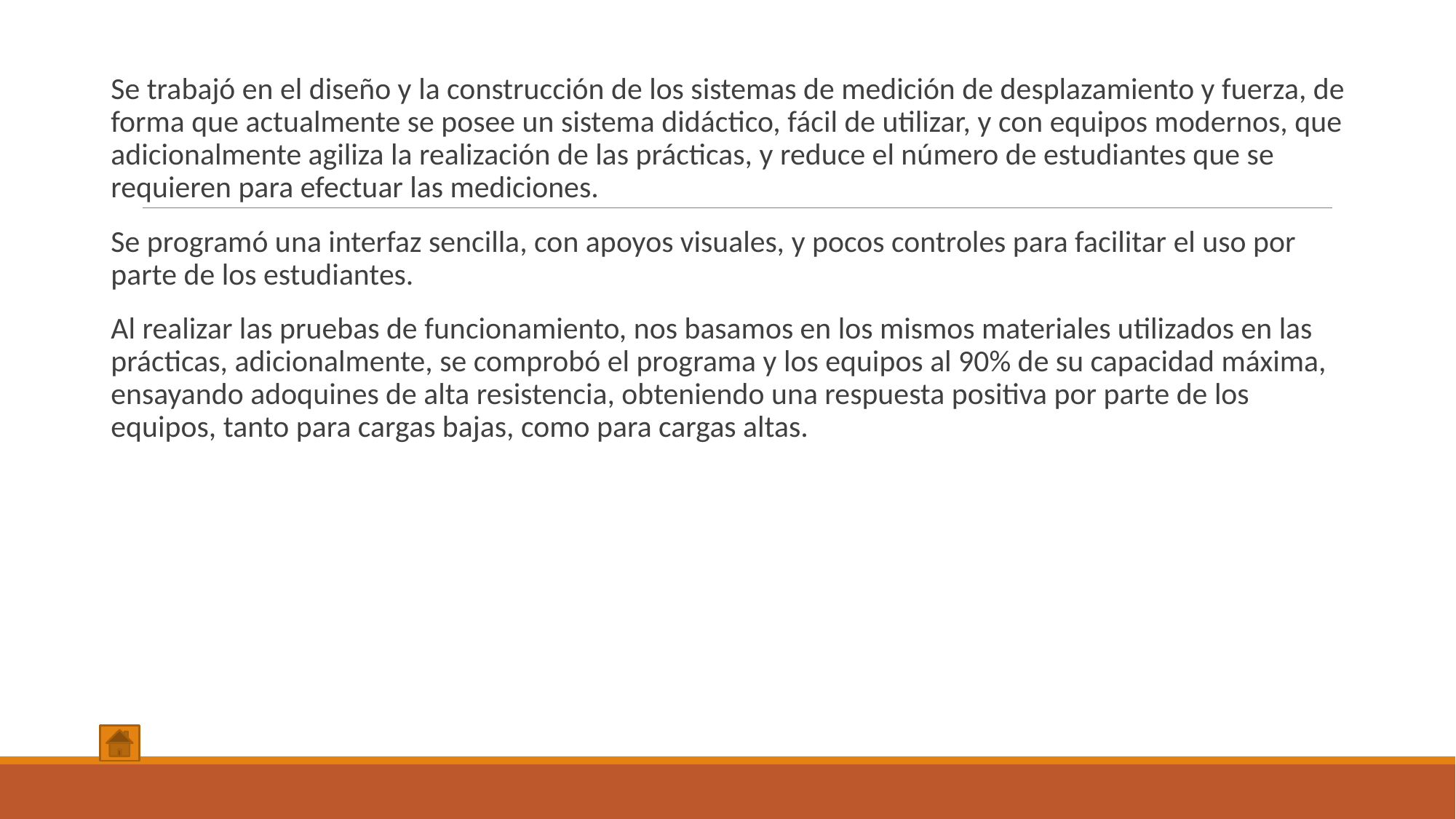

Se trabajó en el diseño y la construcción de los sistemas de medición de desplazamiento y fuerza, de forma que actualmente se posee un sistema didáctico, fácil de utilizar, y con equipos modernos, que adicionalmente agiliza la realización de las prácticas, y reduce el número de estudiantes que se requieren para efectuar las mediciones.
Se programó una interfaz sencilla, con apoyos visuales, y pocos controles para facilitar el uso por parte de los estudiantes.
Al realizar las pruebas de funcionamiento, nos basamos en los mismos materiales utilizados en las prácticas, adicionalmente, se comprobó el programa y los equipos al 90% de su capacidad máxima, ensayando adoquines de alta resistencia, obteniendo una respuesta positiva por parte de los equipos, tanto para cargas bajas, como para cargas altas.